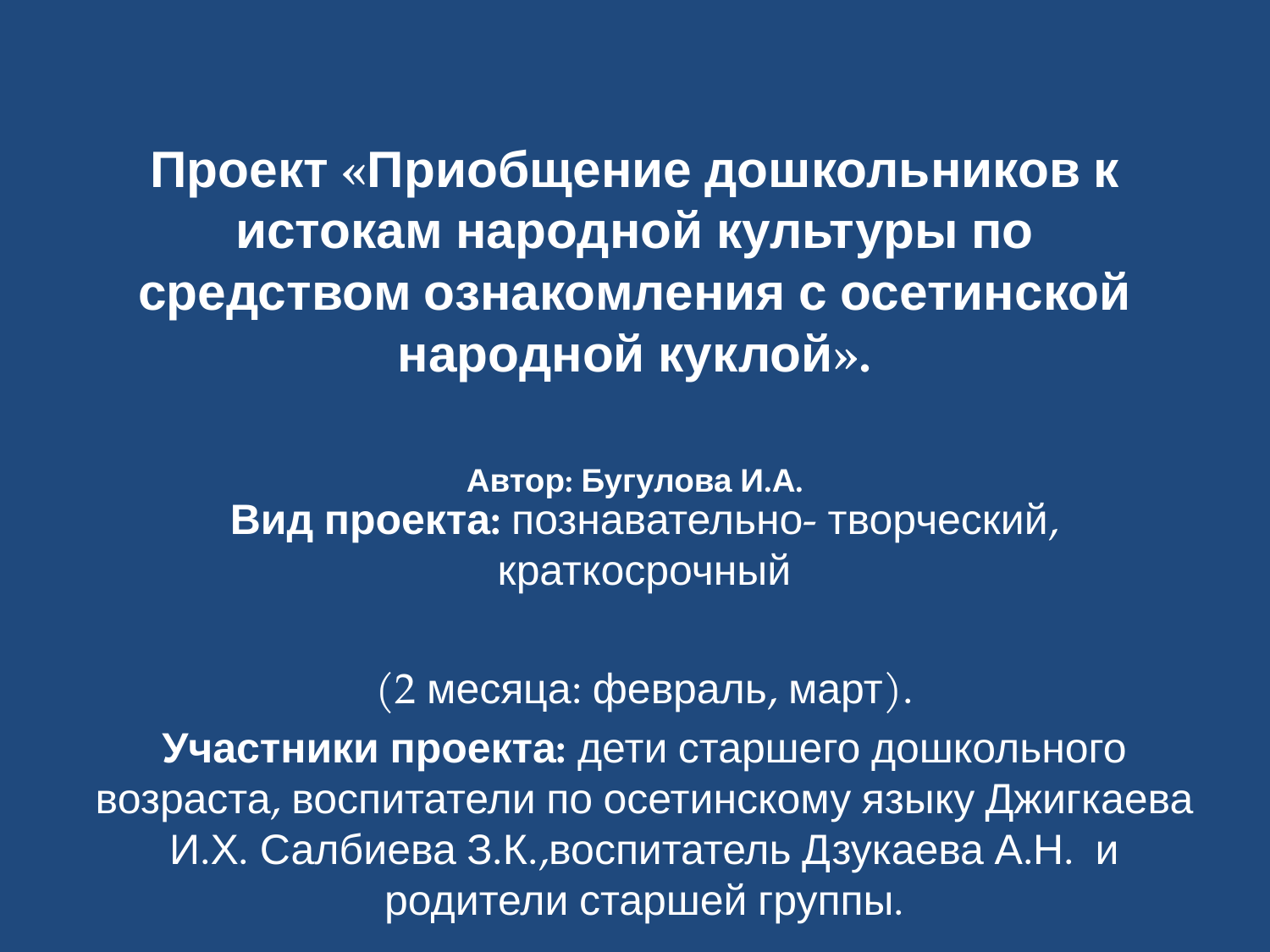

# Проект «Приобщение дошкольников к истокам народной культуры по средством ознакомления с осетинской народной куклой». Автор: Бугулова И.А.
Вид проекта: познавательно- творческий, краткосрочный

(2 месяца: февраль, март).
Участники проекта: дети старшего дошкольного возраста, воспитатели по осетинскому языку Джигкаева И.Х. Салбиева З.К.,воспитатель Дзукаева А.Н.  и родители старшей группы.